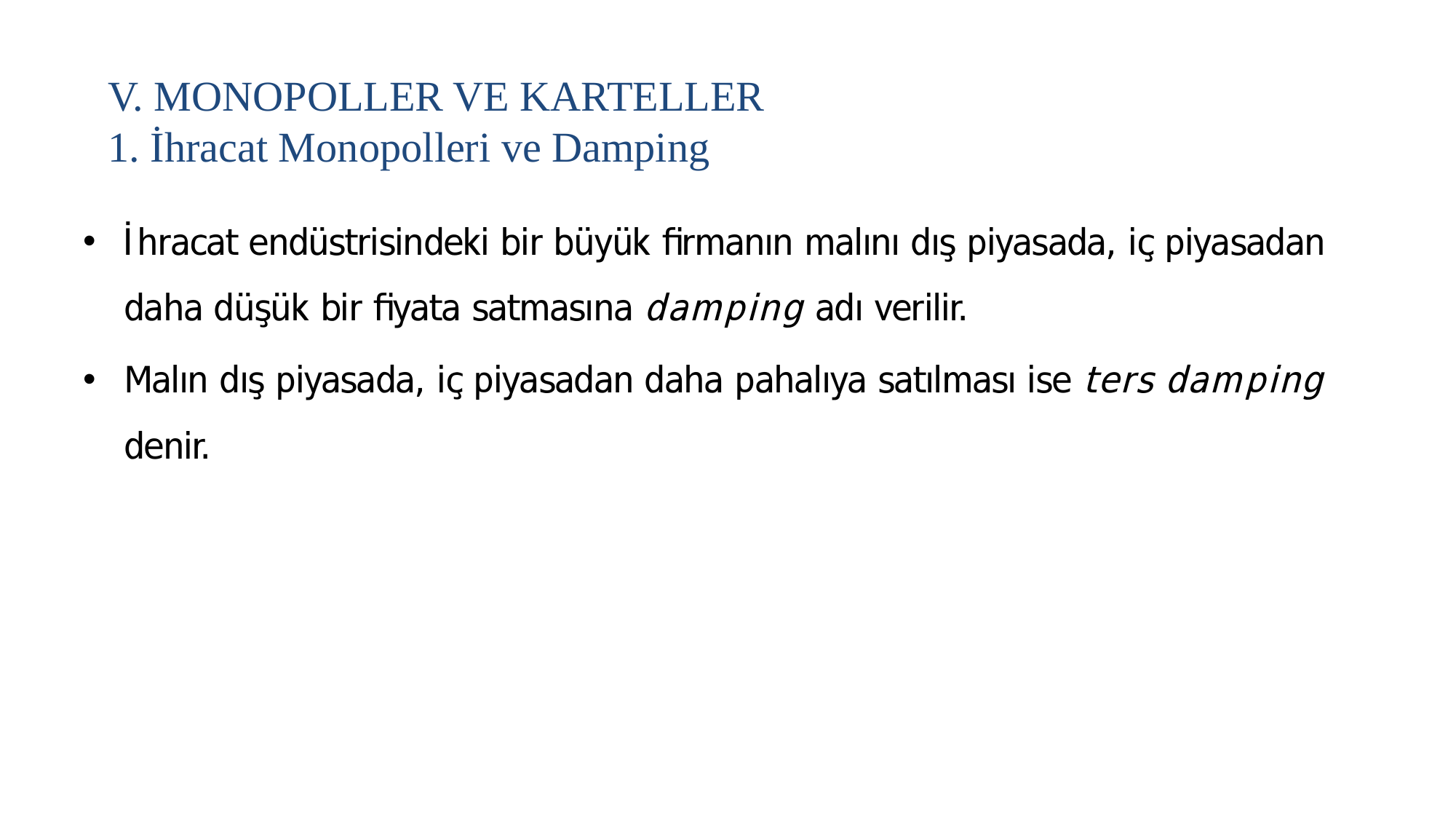

V. MONOPOLLER VE KARTELLER
1. İhracat Monopolleri ve Damping
İhracat endüstrisindeki bir büyük firmanın malını dış piyasada, iç piyasadan daha düşük bir fiyata satmasına damping adı verilir.
Malın dış piyasada, iç piyasadan daha pahalıya satılması ise ters damping denir.